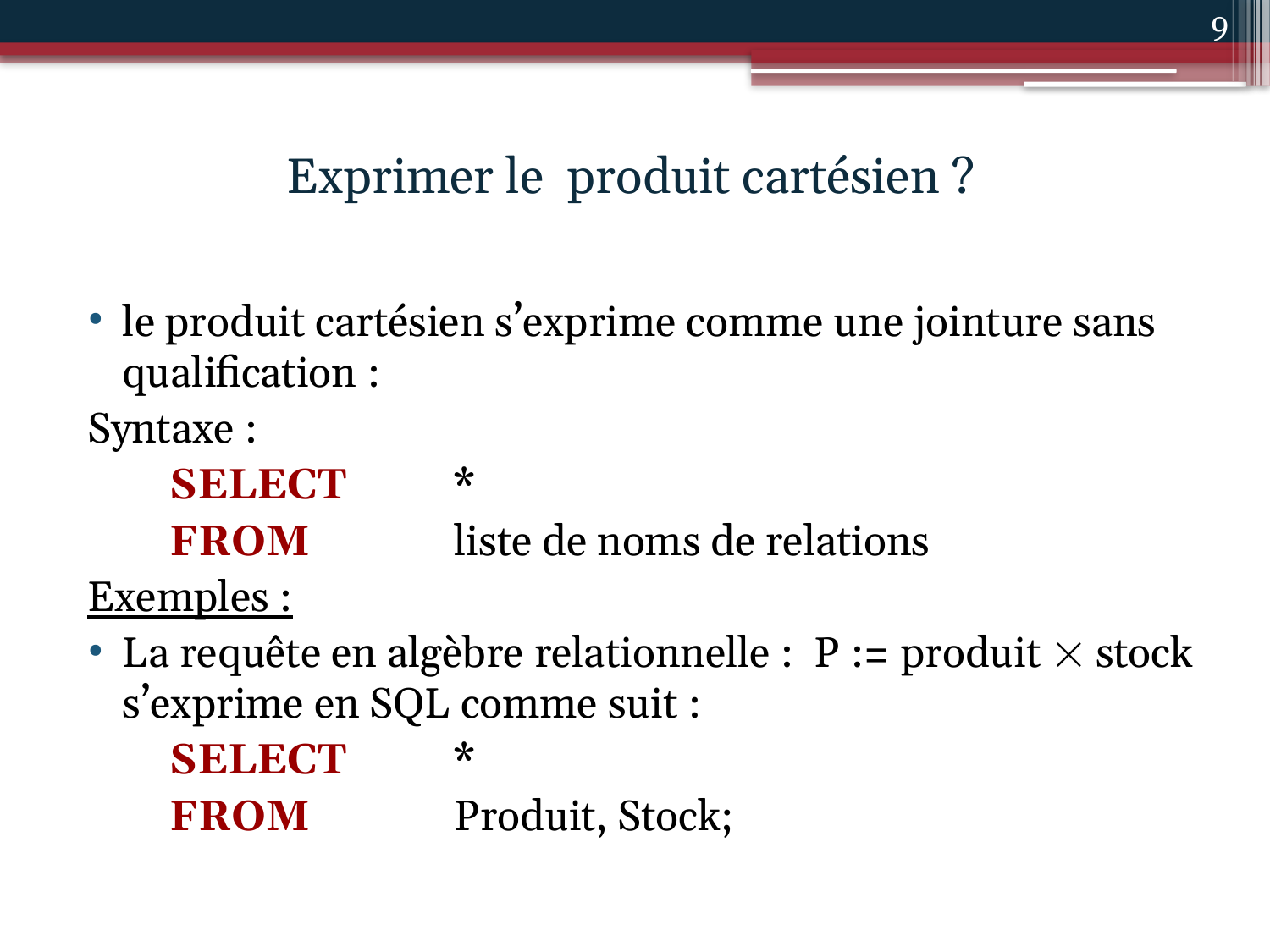

9
# Exprimer le  produit cartésien ?
le produit cartésien s’exprime comme une jointure sans qualification :
Syntaxe :
SELECT    	*
FROM    	liste de noms de relations
Exemples :
La requête en algèbre relationnelle :  P := produit × stock s’exprime en SQL comme suit :
SELECT  	*
FROM  	Produit, Stock;